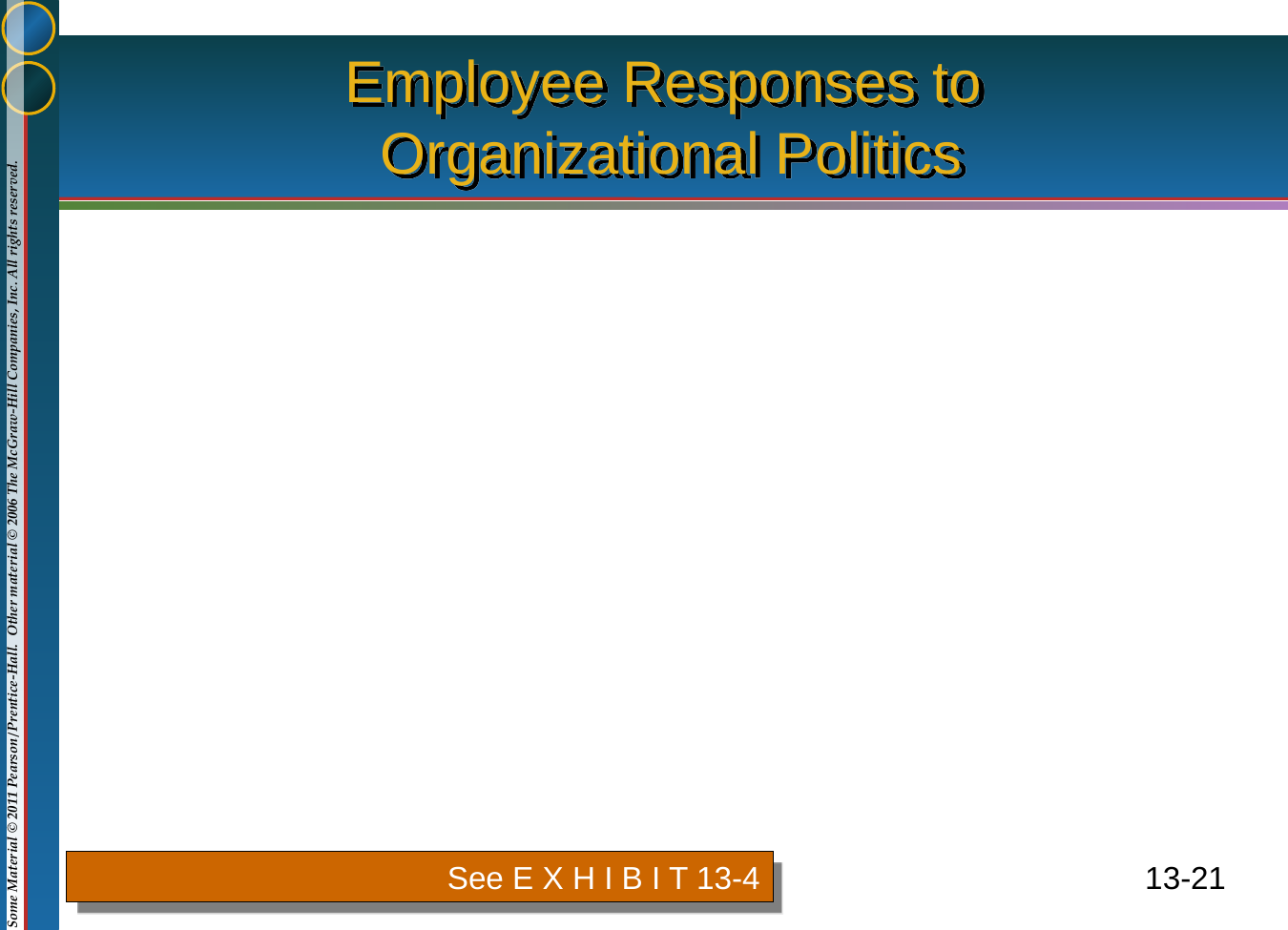

# Employee Responses to Organizational Politics

See E X H I B I T 13-4